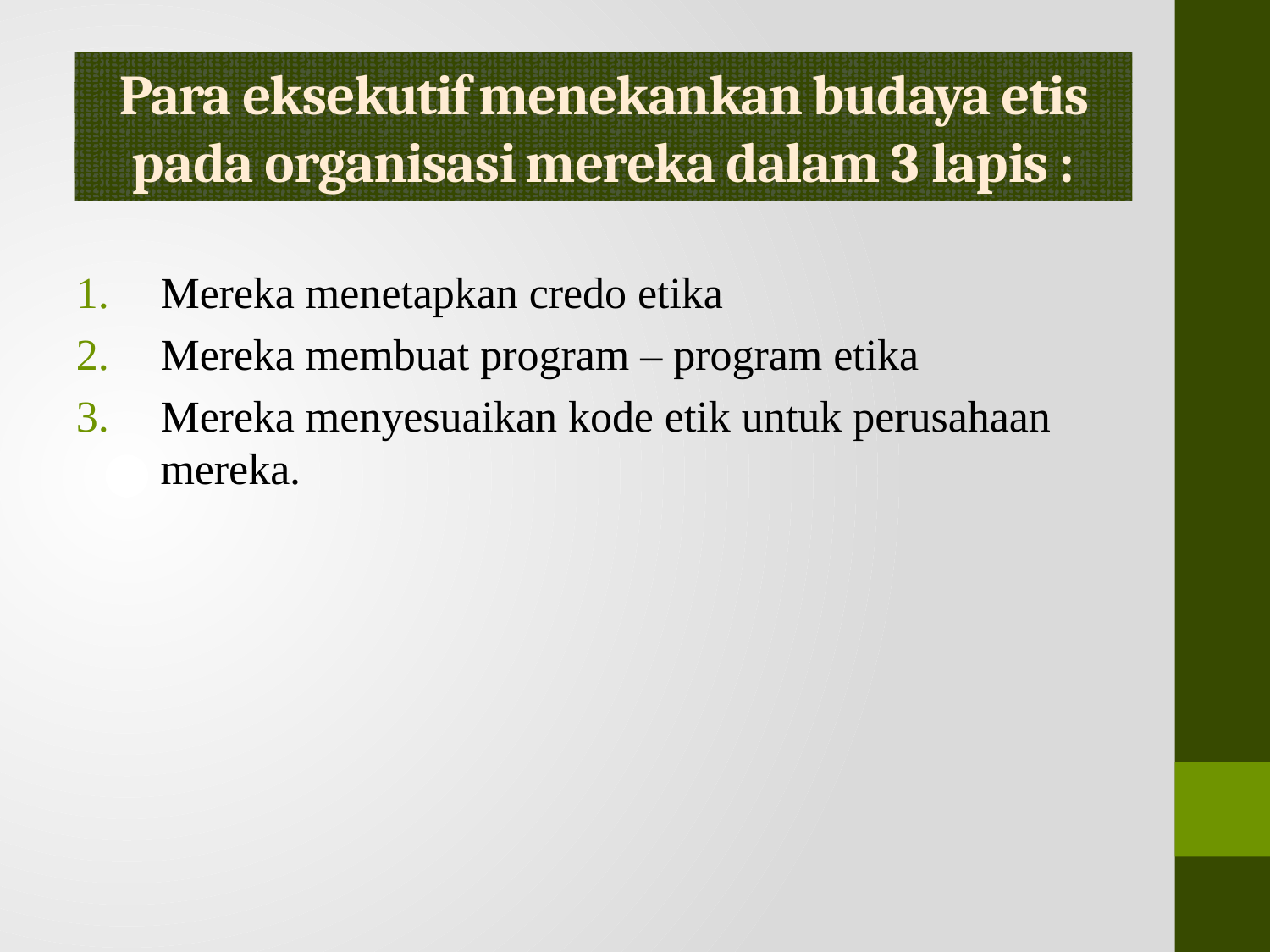

Para eksekutif menekankan budaya etis pada organisasi mereka dalam 3 lapis :
Mereka menetapkan credo etika
Mereka membuat program – program etika
Mereka menyesuaikan kode etik untuk perusahaan mereka.